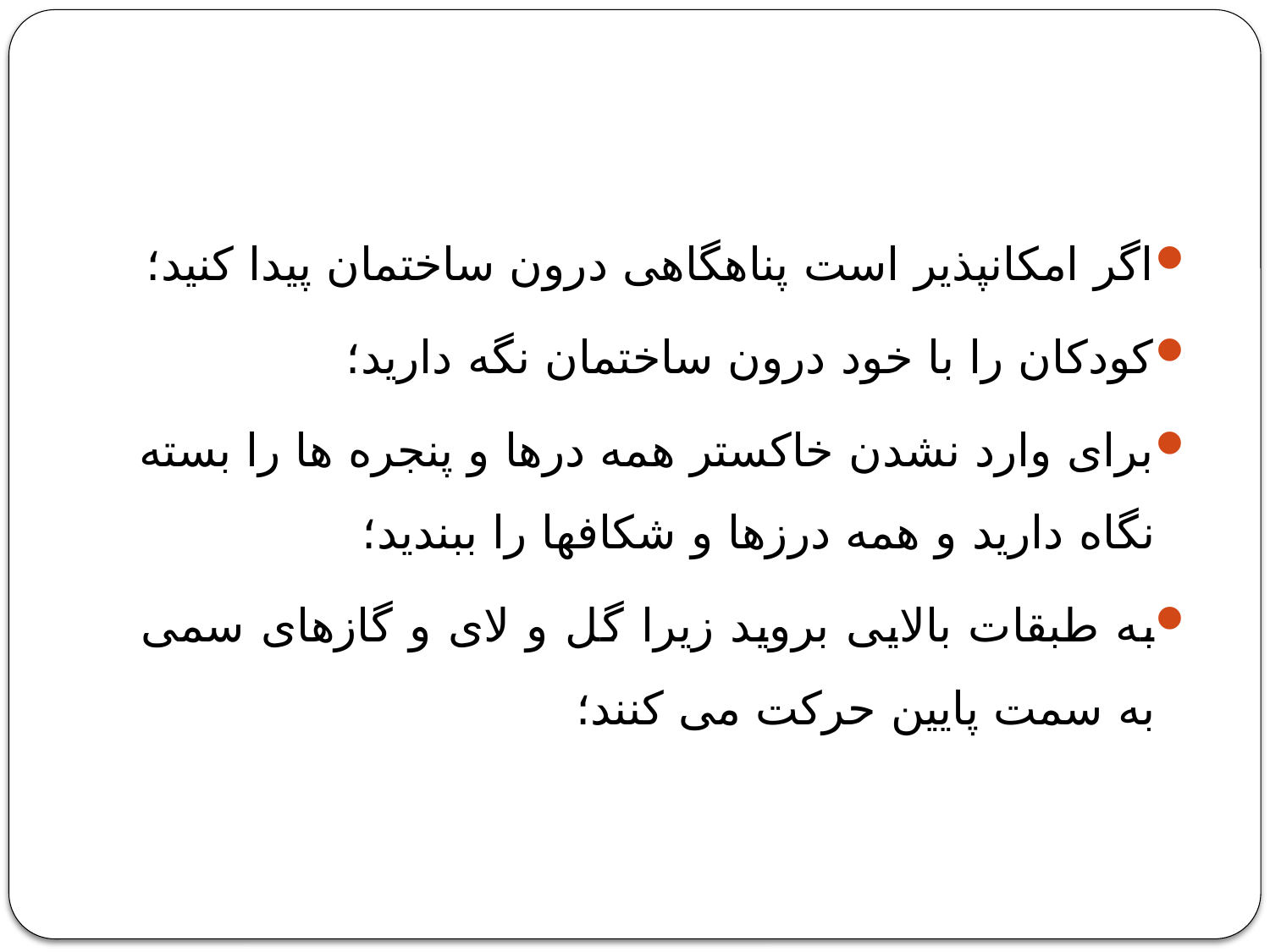

اگر امکانپذیر است پناهگاهی درون ساختمان پیدا کنید؛
کودکان را با خود درون ساختمان نگه دارید؛
برای وارد نشدن خاکستر همه درها و پنجره ها را بسته نگاه دارید و همه درزها و شکافها را ببندید؛
به طبقات بالایی بروید زیرا گل و لای و گازهای سمی به سمت پایین حرکت می کنند؛